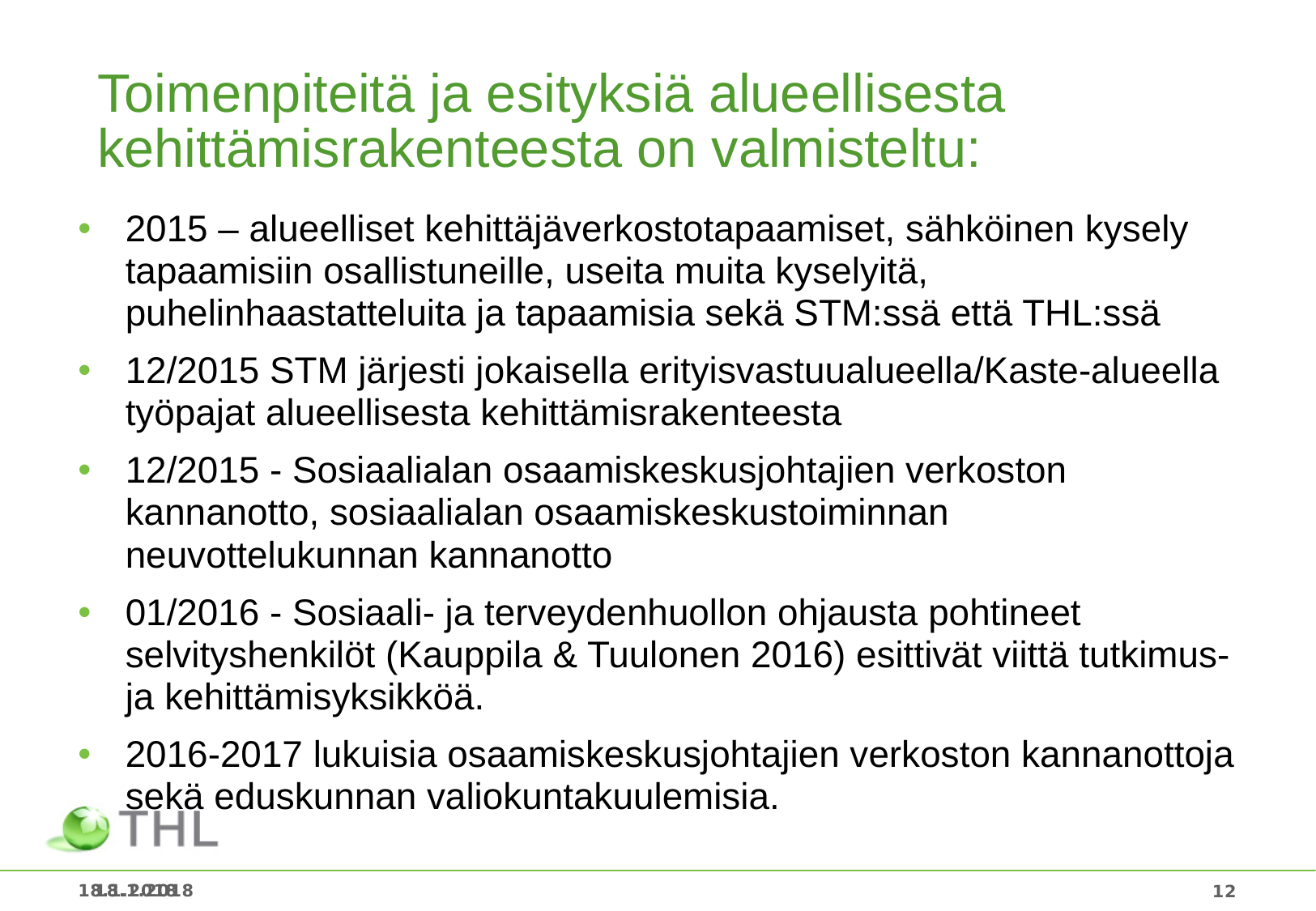

# Toimenpiteitä ja esityksiä alueellisesta kehittämisrakenteesta on valmisteltu:
2015 – alueelliset kehittäjäverkostotapaamiset, sähköinen kysely tapaamisiin osallistuneille, useita muita kyselyitä, puhelinhaastatteluita ja tapaamisia sekä STM:ssä että THL:ssä
12/2015 STM järjesti jokaisella erityisvastuualueella/Kaste-alueella työpajat alueellisesta kehittämisrakenteesta
12/2015 - Sosiaalialan osaamiskeskusjohtajien verkoston kannanotto, sosiaalialan osaamiskeskustoiminnan neuvottelukunnan kannanotto
01/2016 - Sosiaali- ja terveydenhuollon ohjausta pohtineet selvityshenkilöt (Kauppila & Tuulonen 2016) esittivät viittä tutkimus- ja kehittämisyksikköä.
2016-2017 lukuisia osaamiskeskusjohtajien verkoston kannanottoja sekä eduskunnan valiokuntakuulemisia.

18.1.2018
18.1.2018
12